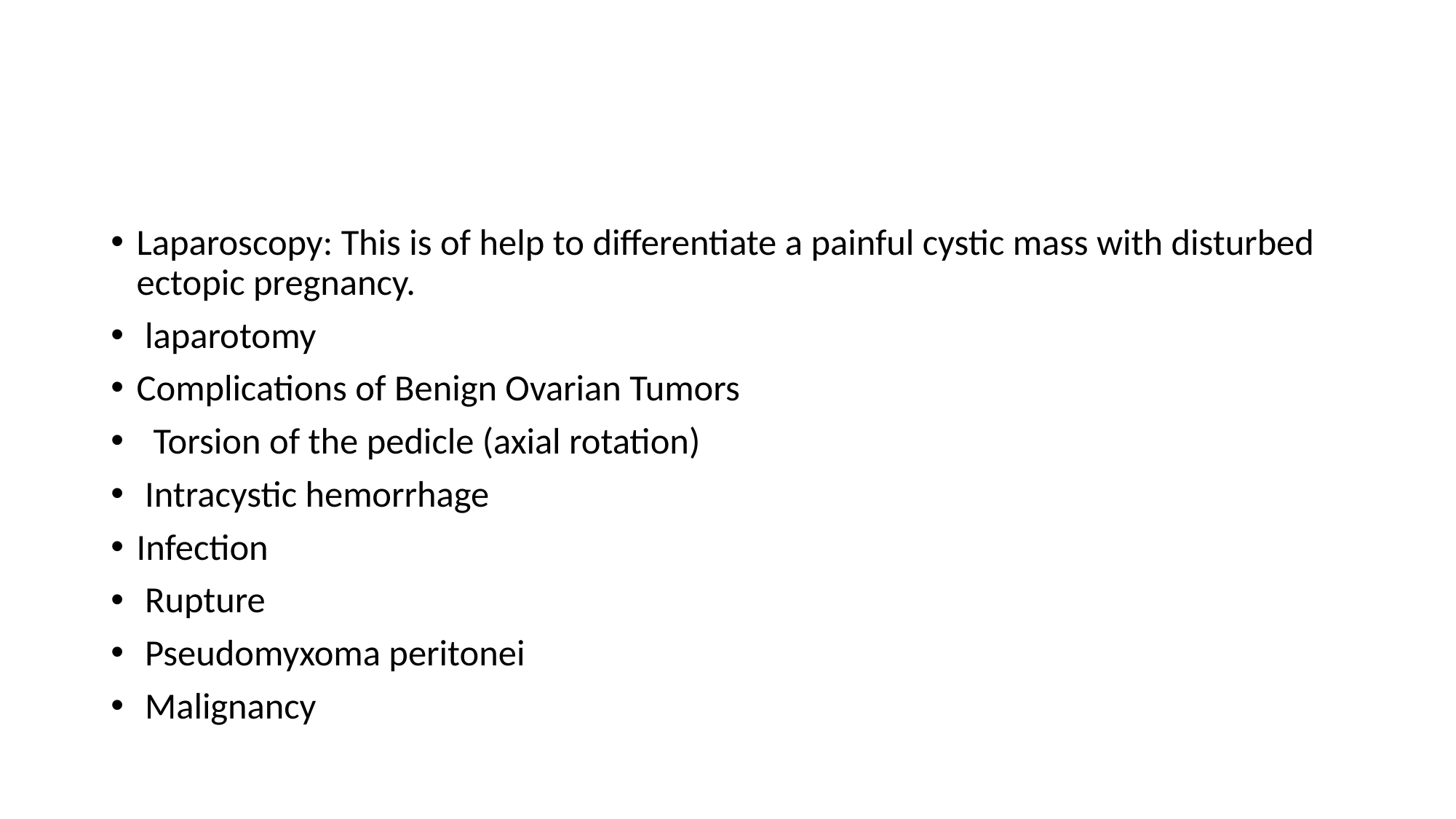

#
Laparoscopy: This is of help to differentiate a painful cystic mass with disturbed ectopic pregnancy.
 laparotomy
Complications of Benign Ovarian Tumors
  Torsion of the pedicle (axial rotation)
 Intracystic hemorrhage
Infection
 Rupture
 Pseudomyxoma peritonei
 Malignancy